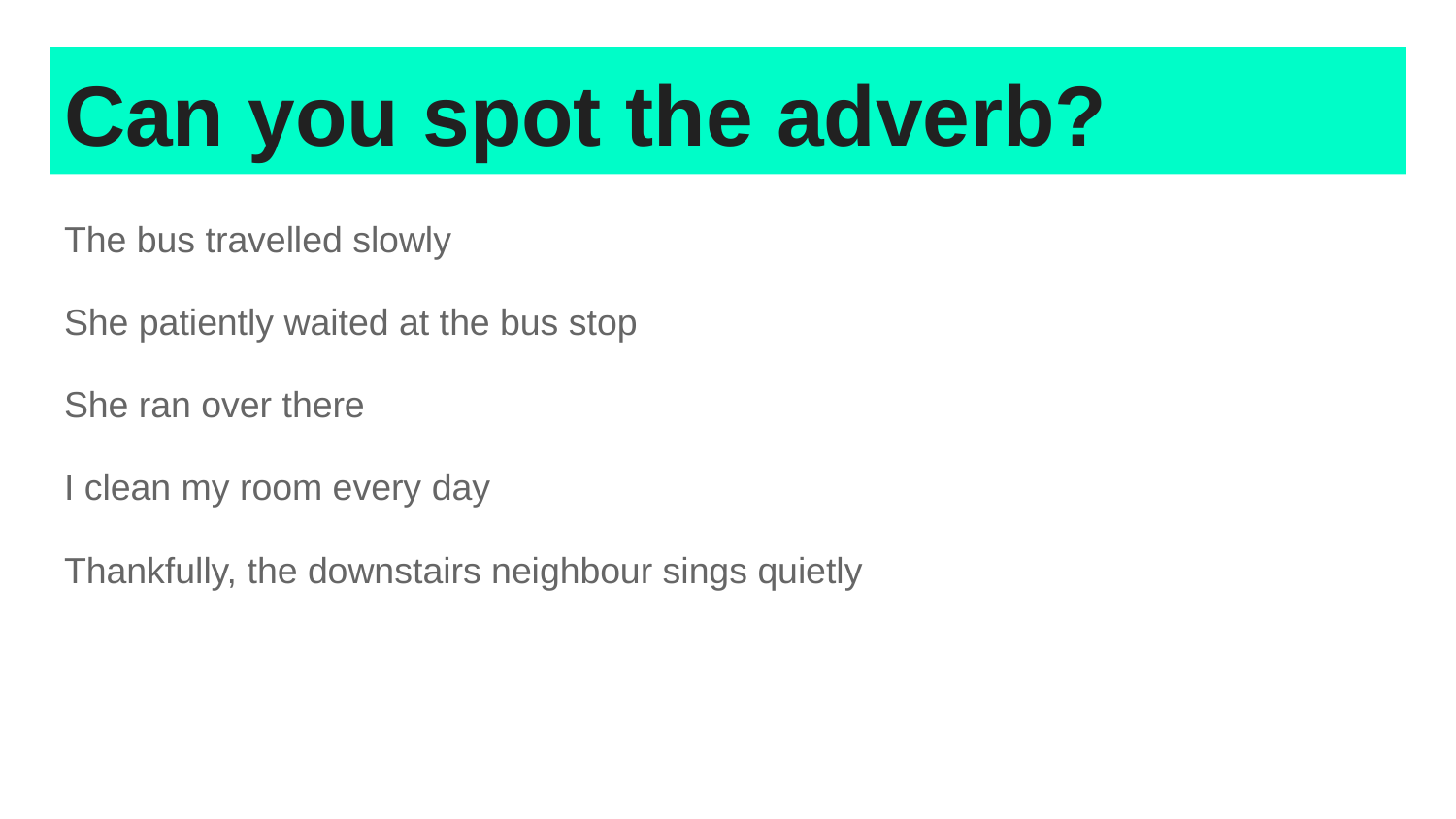

# Can you spot the adverb?
The bus travelled slowly
She patiently waited at the bus stop
She ran over there
I clean my room every day
Thankfully, the downstairs neighbour sings quietly